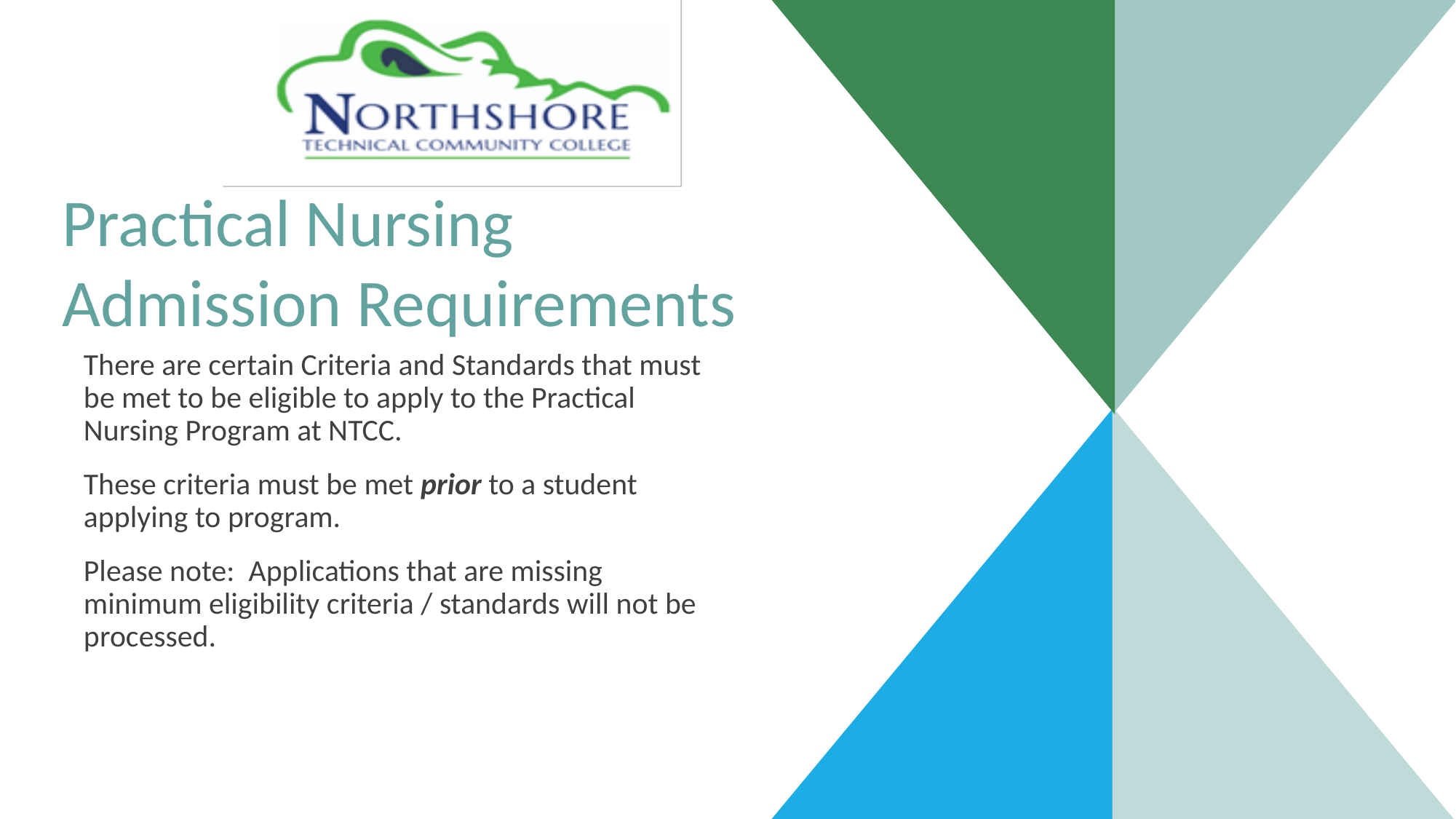

# Practical Nursing Admission Requirements
There are certain Criteria and Standards that must be met to be eligible to apply to the Practical Nursing Program at NTCC.
These criteria must be met prior to a student applying to program.
Please note:  Applications that are missing minimum eligibility criteria / standards will not be processed.